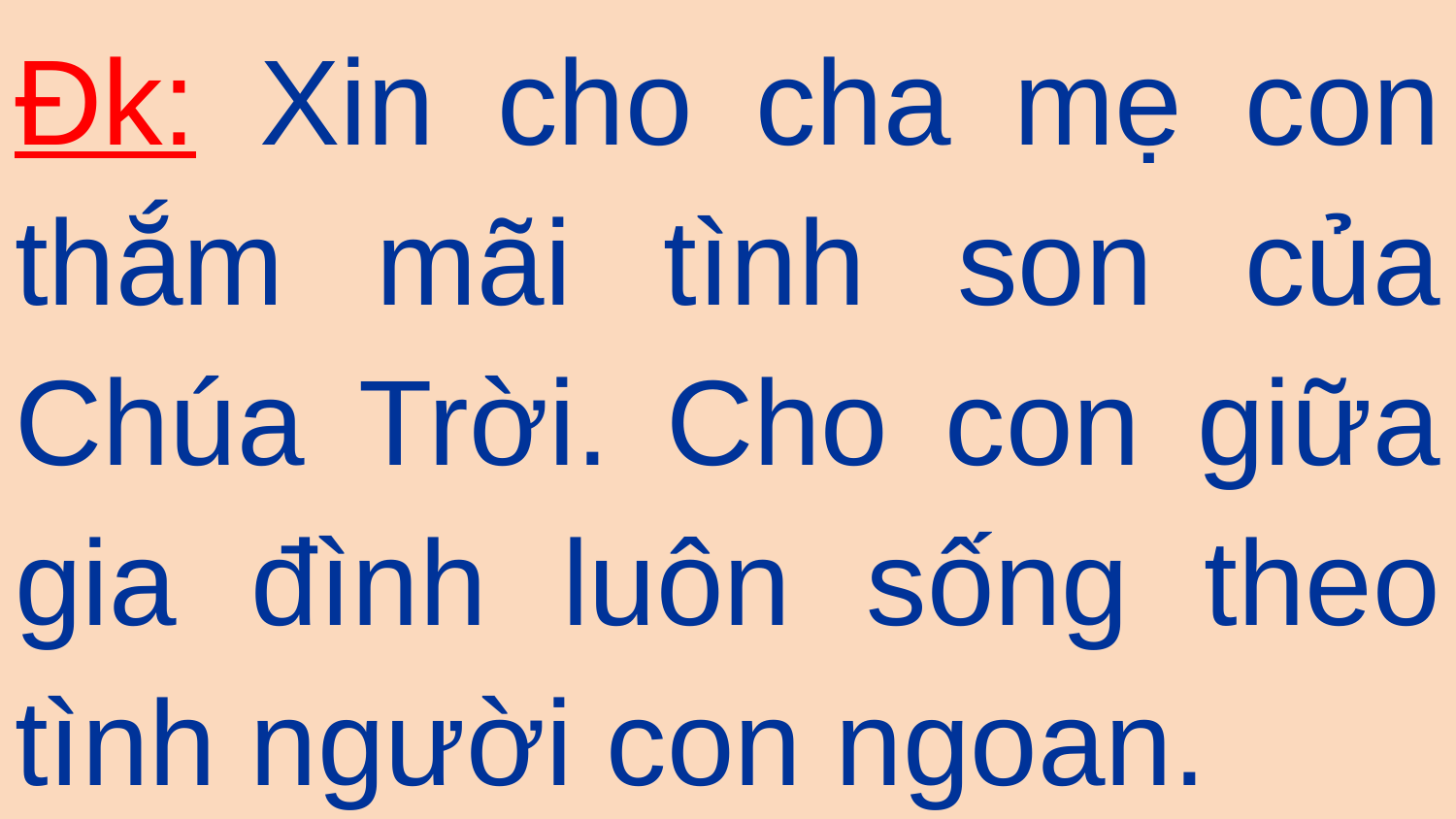

# Đk: Xin cho cha mẹ con thắm mãi tình son của Chúa Trời. Cho con giữa gia đình luôn sống theo tình người con ngoan.